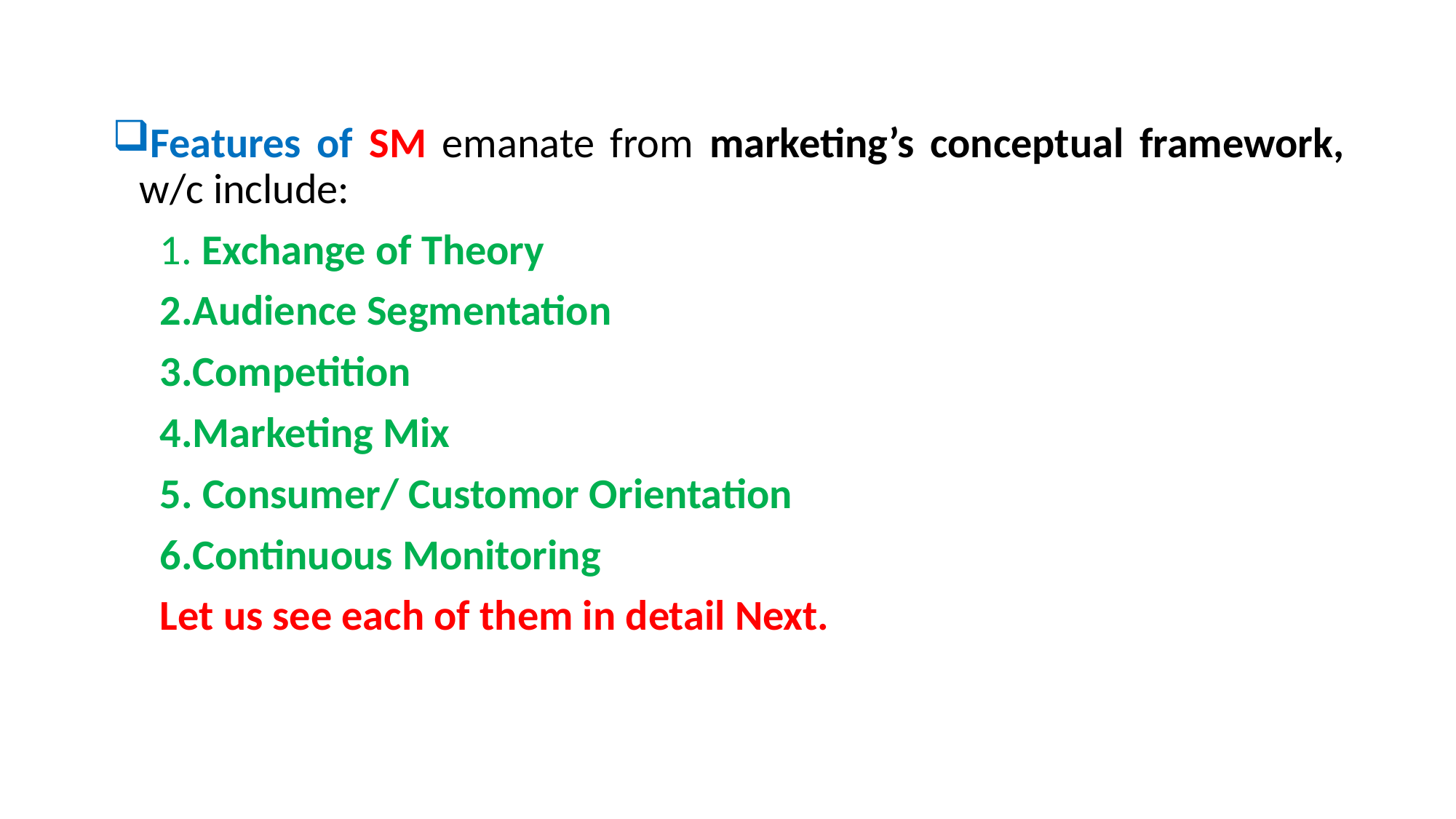

#
Features of SM emanate from marketing’s conceptual framework, w/c include:
 Exchange of Theory
Audience Segmentation
Competition
Marketing Mix
 Consumer/ Customor Orientation
Continuous Monitoring
Let us see each of them in detail Next.